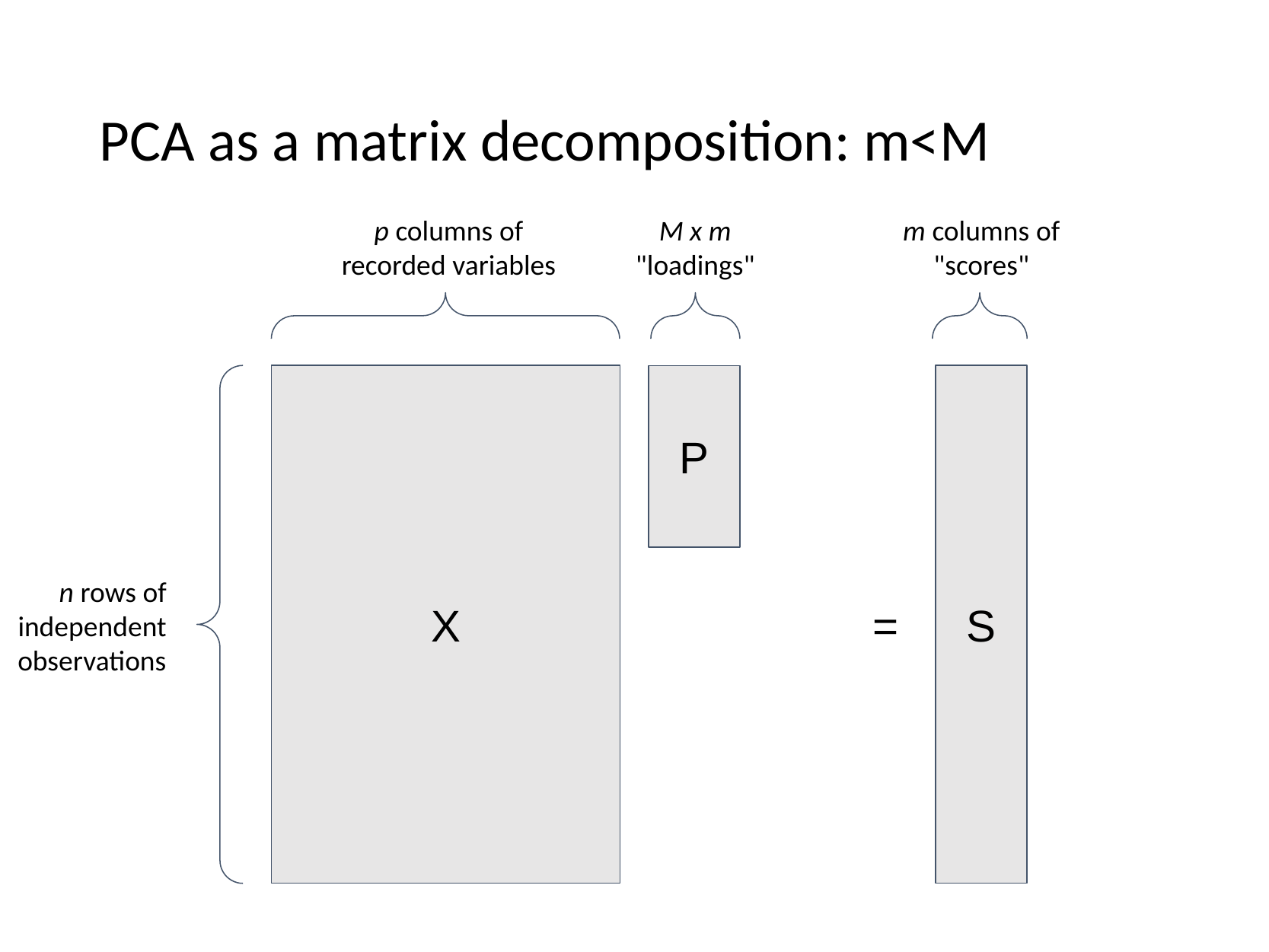

# PCA as a matrix decomposition: m<M

M x m
"loadings"
m columns of
"scores"
p columns of
recorded variables

X
P
S
n rows of
independent observations
=